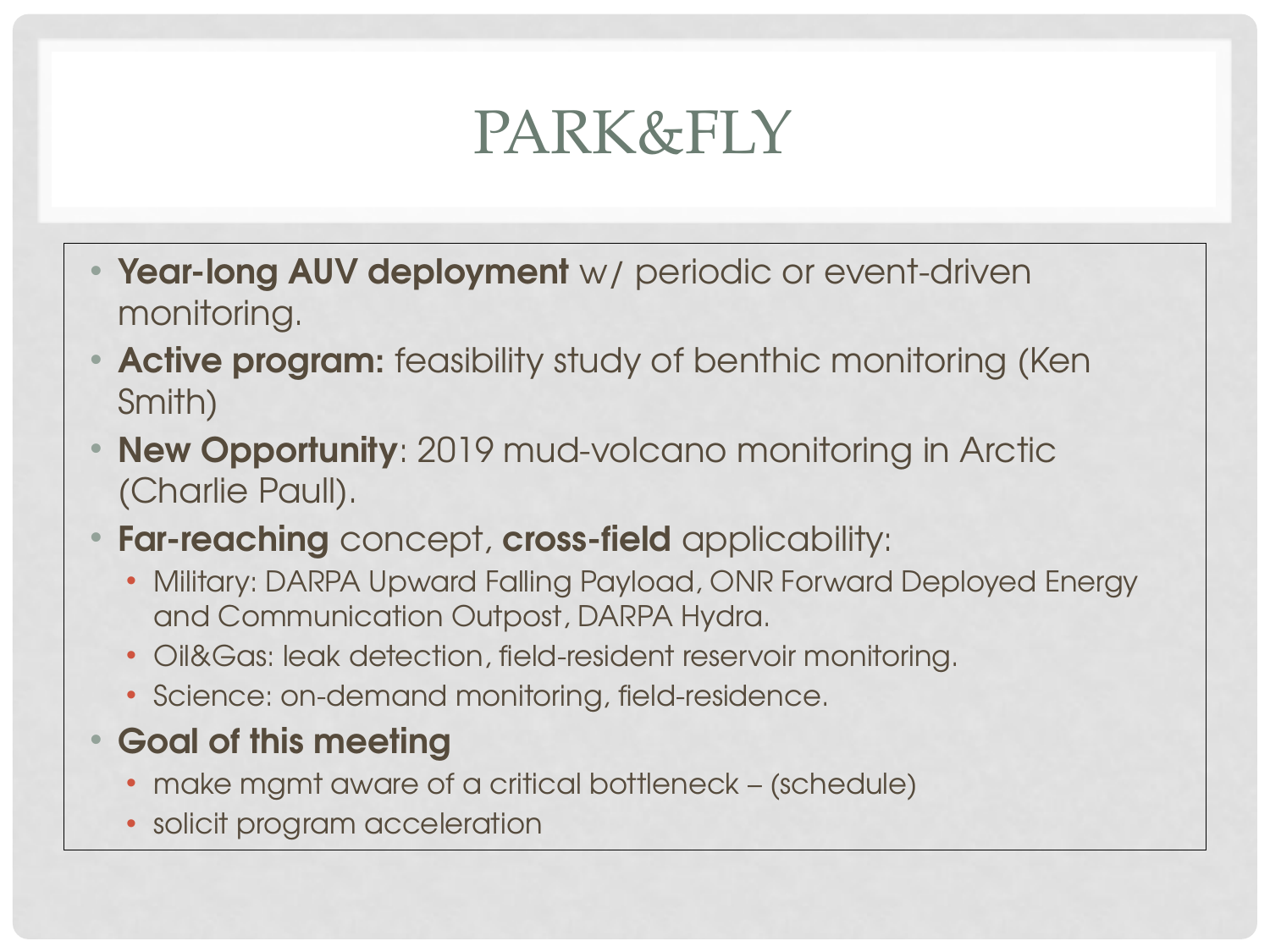

# Park&Fly
Year-long AUV deployment w/ periodic or event-driven monitoring.
Active program: feasibility study of benthic monitoring (Ken Smith)
New Opportunity: 2019 mud-volcano monitoring in Arctic (Charlie Paull).
Far-reaching concept, cross-field applicability:
Military: DARPA Upward Falling Payload, ONR Forward Deployed Energy and Communication Outpost, DARPA Hydra.
Oil&Gas: leak detection, field-resident reservoir monitoring.
Science: on-demand monitoring, field-residence.
Goal of this meeting
make mgmt aware of a critical bottleneck – (schedule)
solicit program acceleration